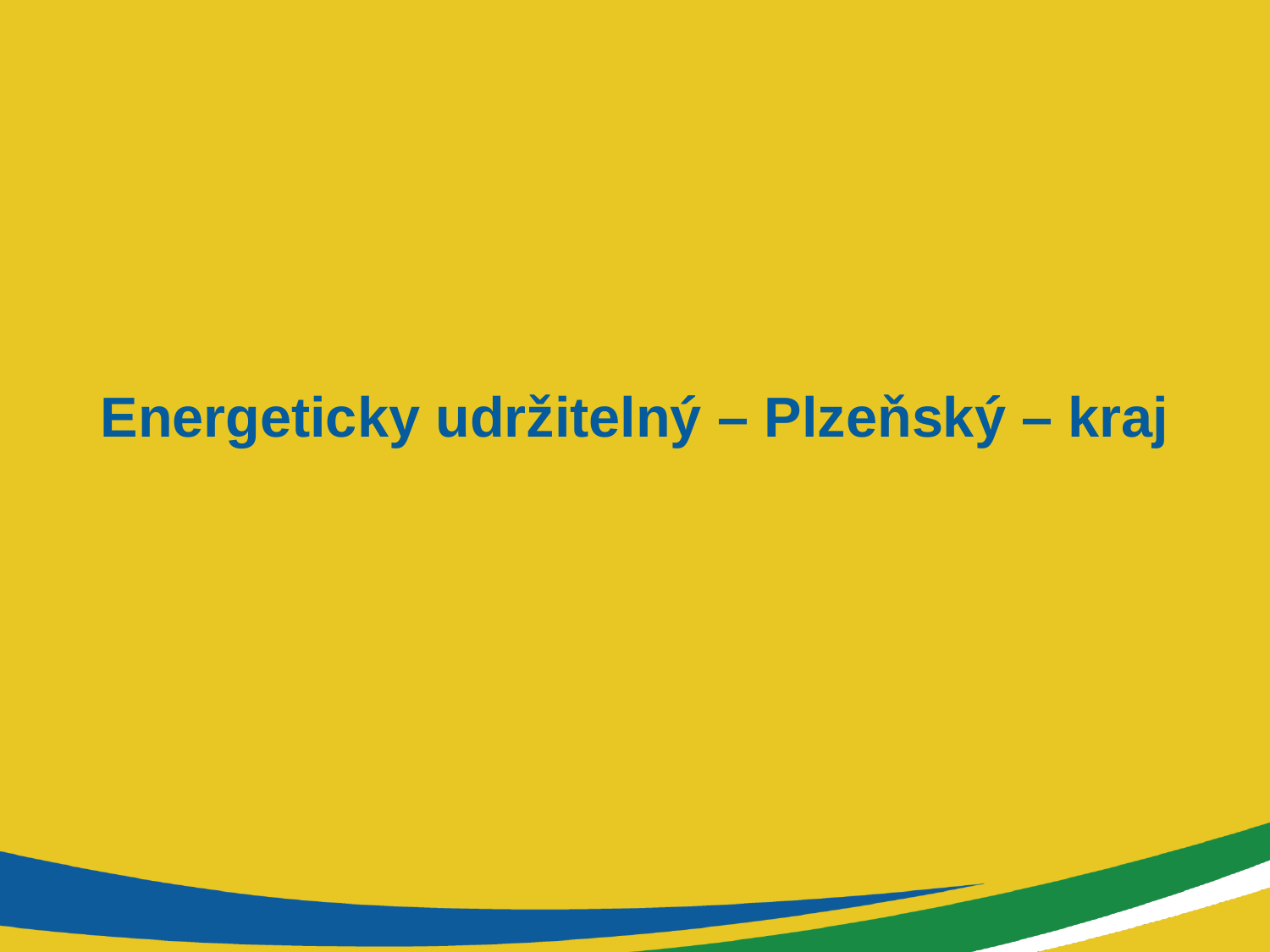

# Energeticky udržitelný – Plzeňský – kraj